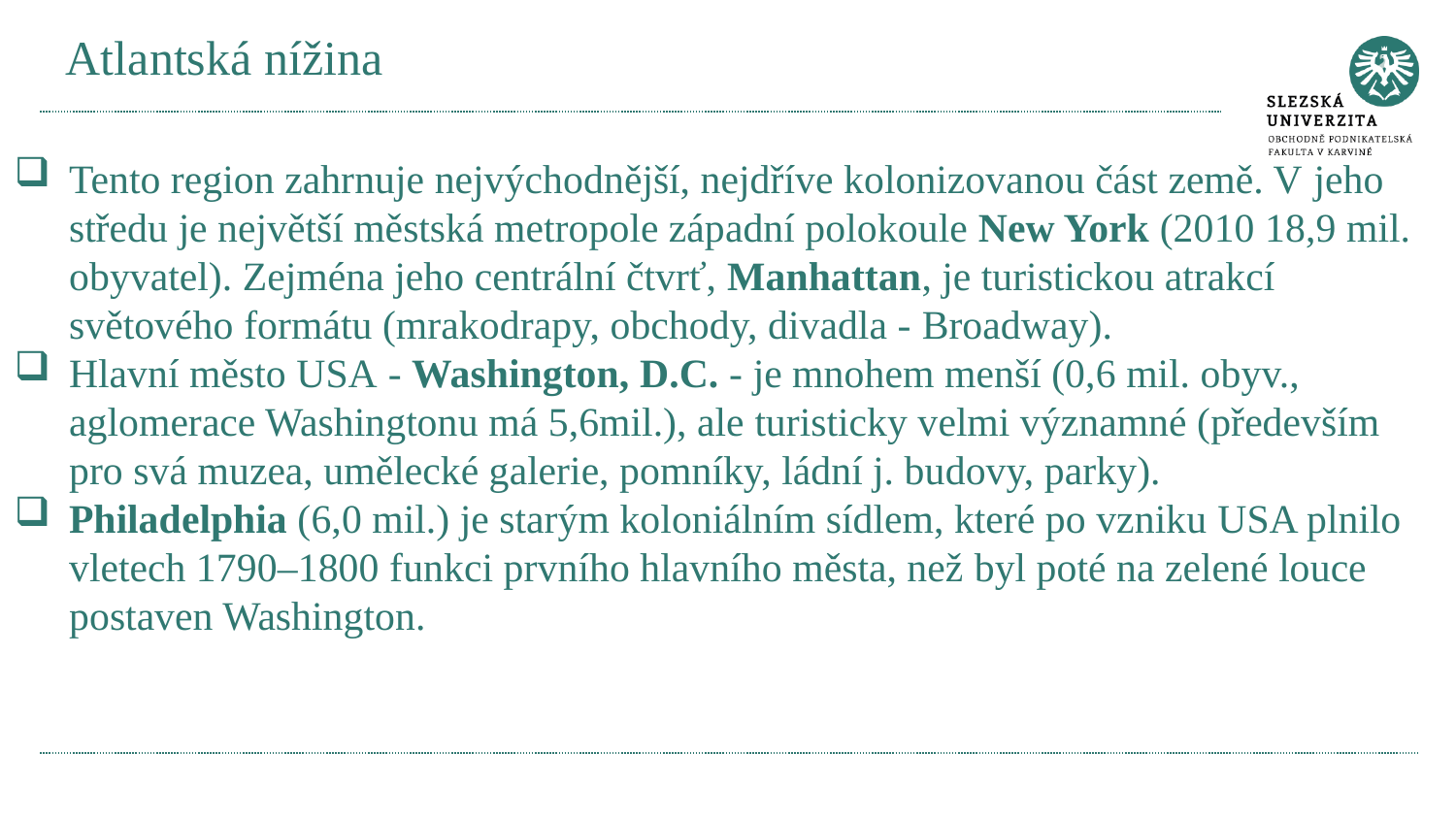

# Atlantská nížina
Tento region zahrnuje nejvýchodnější, nejdříve kolonizovanou část země. V jeho středu je největší městská metropole západní polokoule New York (2010 18,9 mil. obyvatel). Zejména jeho centrální čtvrť, Manhattan, je turistickou atrakcí světového formátu (mrakodrapy, obchody, divadla - Broadway).
Hlavní město USA - Washington, D.C. - je mnohem menší (0,6 mil. obyv., aglomerace Washingtonu má 5,6mil.), ale turisticky velmi významné (především pro svá muzea, umělecké galerie, pomníky, ládní j. budovy, parky).
Philadelphia (6,0 mil.) je starým koloniálním sídlem, které po vzniku USA plnilo vletech 1790–1800 funkci prvního hlavního města, než byl poté na zelené louce postaven Washington.